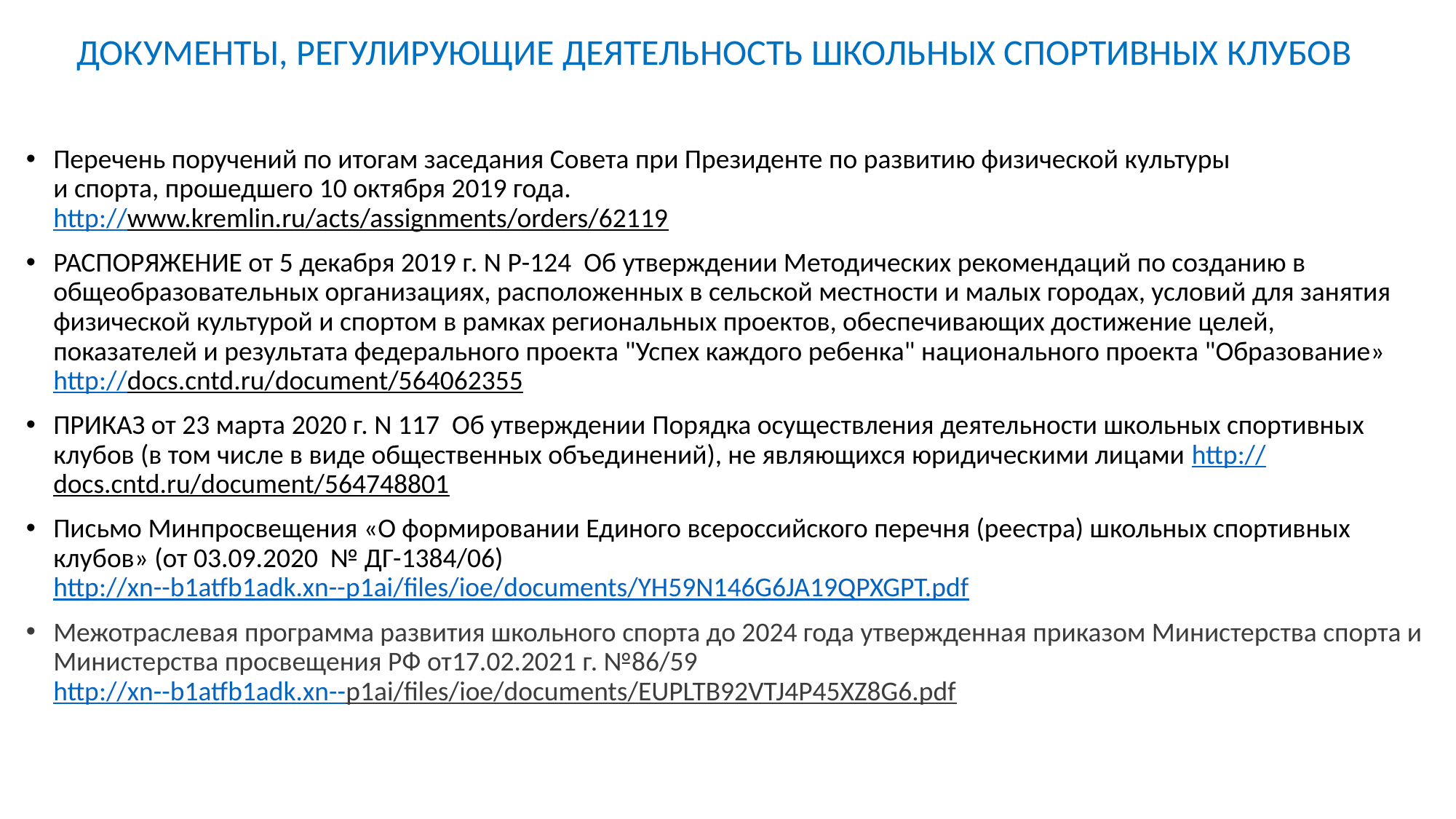

# ДОКУМЕНТЫ, РЕГУЛИРУЮЩИЕ ДЕЯТЕЛЬНОСТЬ ШКОЛЬНЫХ СПОРТИВНЫХ КЛУБОВ

Перечень поручений по итогам заседания Совета при Президенте по развитию физической культуры
и спорта, прошедшего 10 октября 2019 года.
http://www.kremlin.ru/acts/assignments/orders/62119
РАСПОРЯЖЕНИЕ от 5 декабря 2019 г. N Р-124  Об утверждении Методических рекомендаций по созданию в общеобразовательных организациях, расположенных в сельской местности и малых городах, условий для занятия физической культурой и спортом в рамках региональных проектов, обеспечивающих достижение целей, показателей и результата федерального проекта "Успех каждого ребенка" национального проекта "Образование»  http://docs.cntd.ru/document/564062355
ПРИКАЗ от 23 марта 2020 г. N 117  Об утверждении Порядка осуществления деятельности школьных спортивных клубов (в том числе в виде общественных объединений), не являющихся юридическими лицами http://docs.cntd.ru/document/564748801
Письмо Минпросвещения «О формировании Единого всероссийского перечня (реестра) школьных спортивных клубов» (от 03.09.2020  № ДГ-1384/06)
http://xn--b1atfb1adk.xn--p1ai/files/ioe/documents/YH59N146G6JA19QPXGPT.pdf
Межотраслевая программа развития школьного спорта до 2024 года утвержденная приказом Министерства спорта и Министерства просвещения РФ от17.02.2021 г. №86/59
http://xn--b1atfb1adk.xn--p1ai/files/ioe/documents/EUPLTB92VTJ4P45XZ8G6.pdf